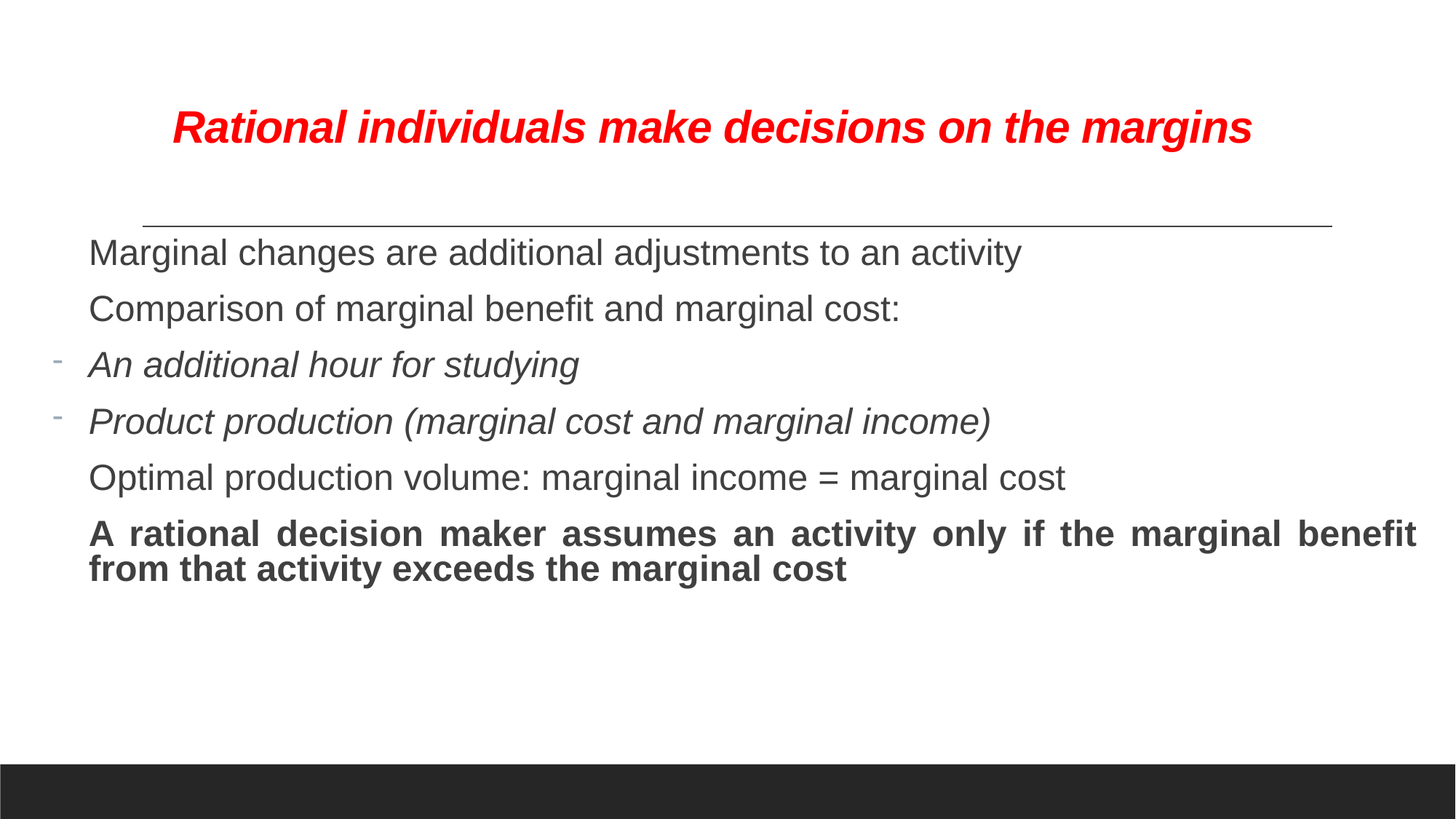

# Rational individuals make decisions on the margins
Marginal changes are additional adjustments to an activity
Comparison of marginal benefit and marginal cost:
An additional hour for studying
Product production (marginal cost and marginal income)
Optimal production volume: marginal income = marginal cost
A rational decision maker assumes an activity only if the marginal benefit from that activity exceeds the marginal cost